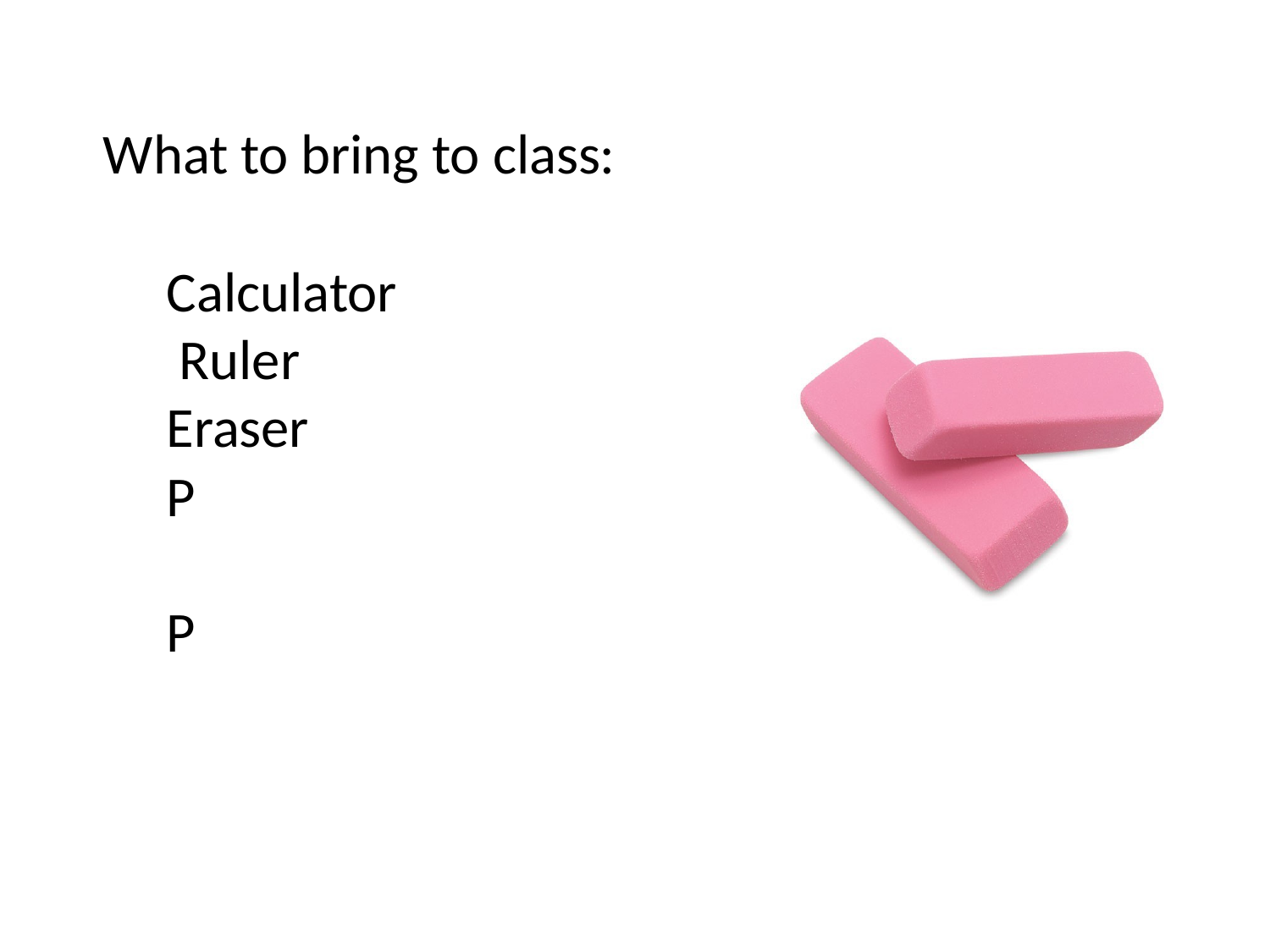

What to bring to class:

Calculator  Ruler  Eraser
P  P